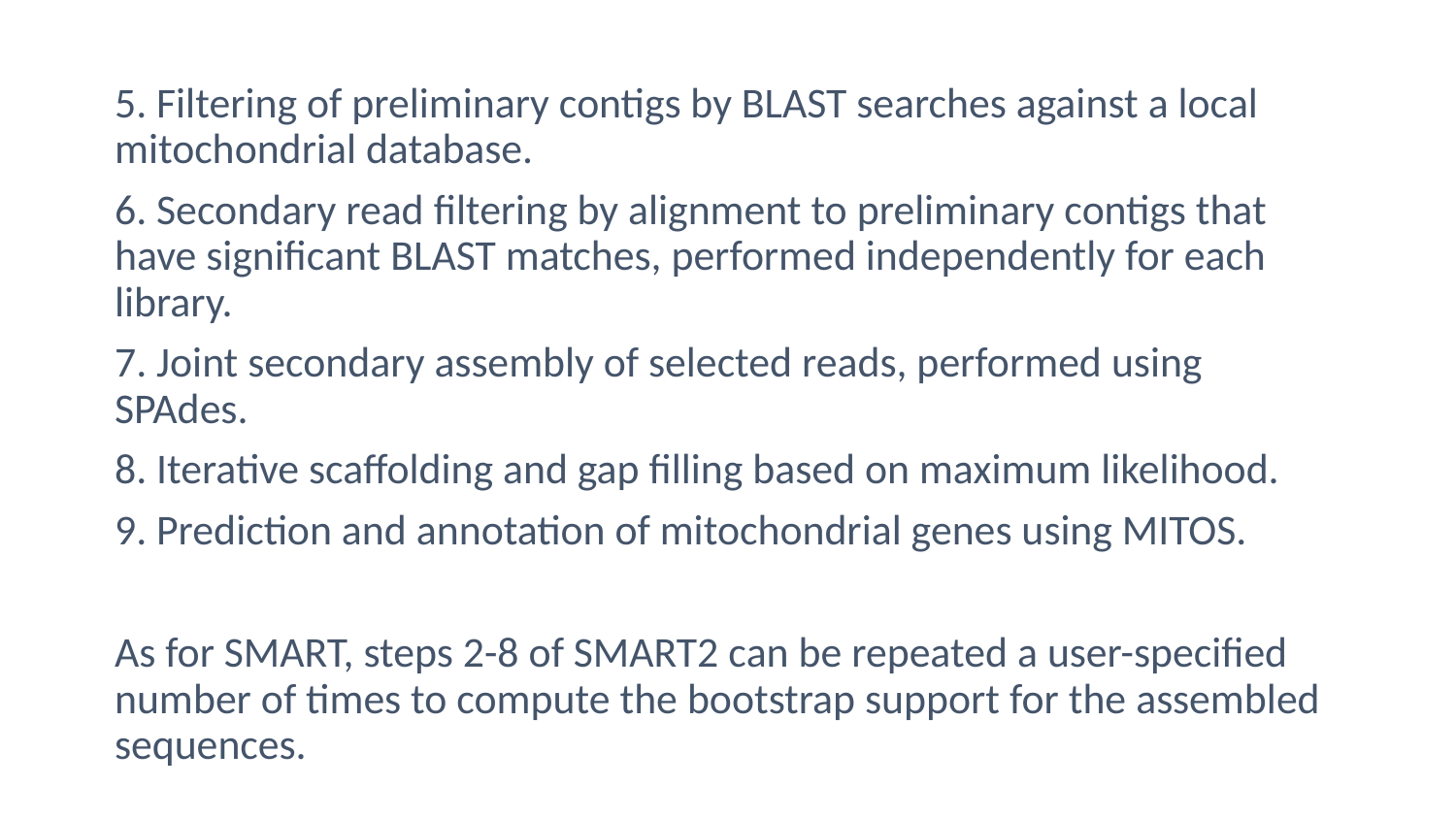

5. Filtering of preliminary contigs by BLAST searches against a local mitochondrial database.
6. Secondary read filtering by alignment to preliminary contigs that have significant BLAST matches, performed independently for each library.
7. Joint secondary assembly of selected reads, performed using SPAdes.
8. Iterative scaffolding and gap filling based on maximum likelihood.
9. Prediction and annotation of mitochondrial genes using MITOS.

As for SMART, steps 2-8 of SMART2 can be repeated a user-specified number of times to compute the bootstrap support for the assembled sequences.